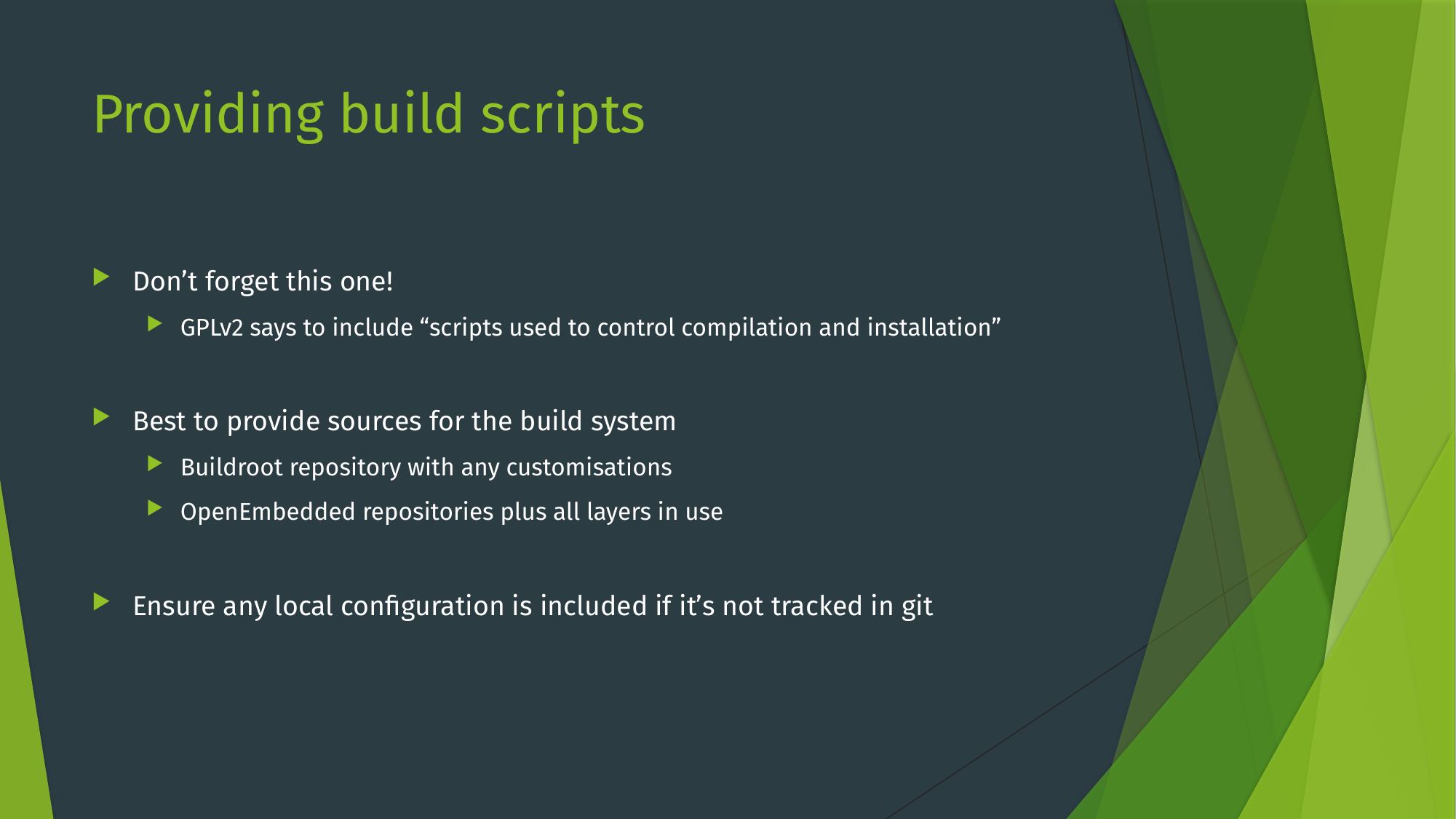

# Providing build scripts
Don’t forget this one!
GPLv2 says to include “scripts used to control compilation and installation”

Best to provide sources for the build system
Buildroot repository with any customisations
OpenEmbedded repositories plus all layers in use

Ensure any local configuration is included if it’s not tracked in git